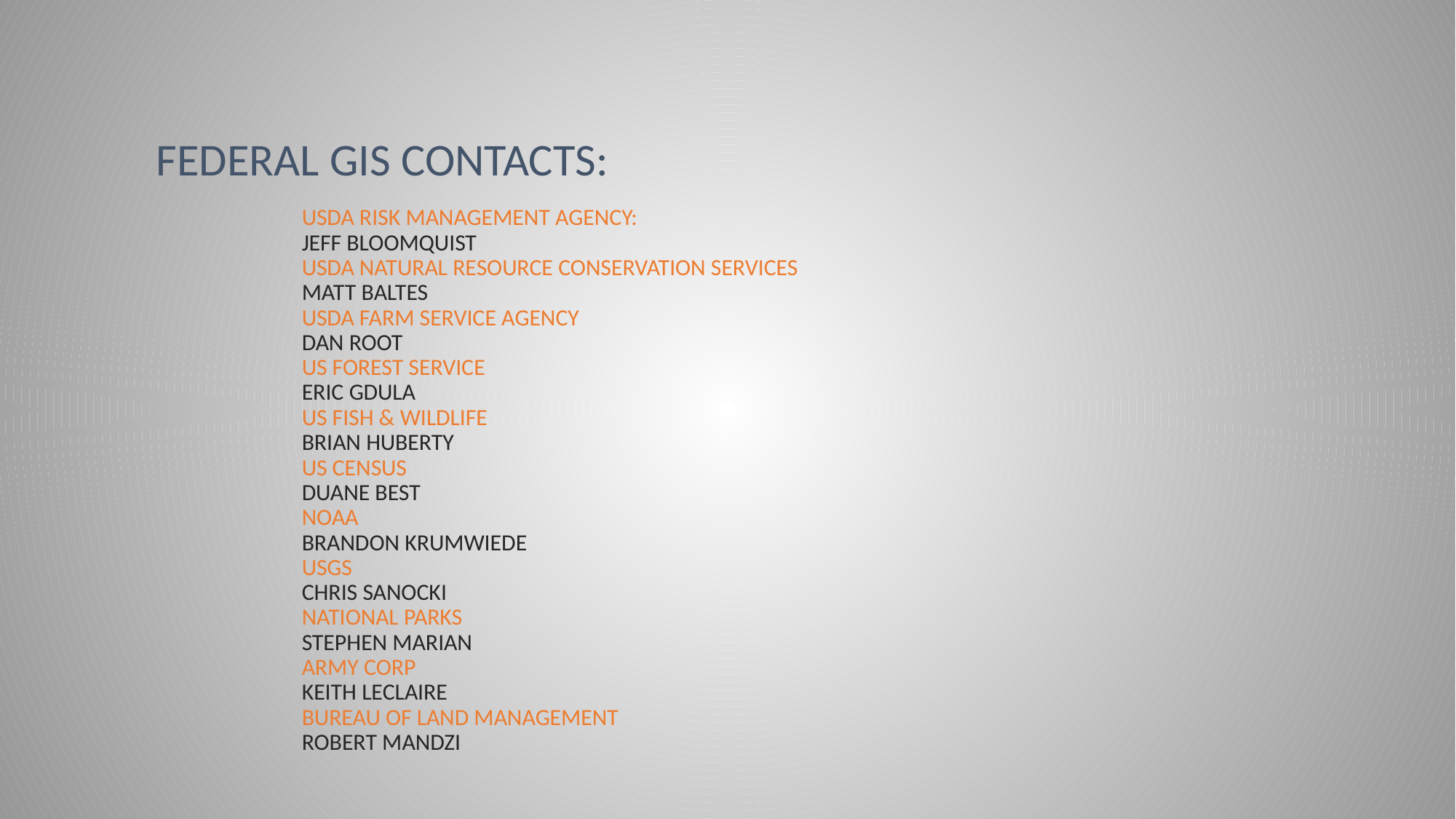

# Federal GIS Contacts:
Usda Risk Management Agency:
Jeff Bloomquist
USDA Natural Resource Conservation Services
Matt Baltes
USDA Farm Service Agency
Dan Root
US Forest Service
Eric Gdula
US FISH & Wildlife
Brian Huberty
US Census
Duane Best
NOAA
Brandon Krumwiede
USGS
Chris Sanocki
National Parks
Stephen Marian
Army Corp
Keith LEClaire
Bureau of Land Management
Robert Mandzi